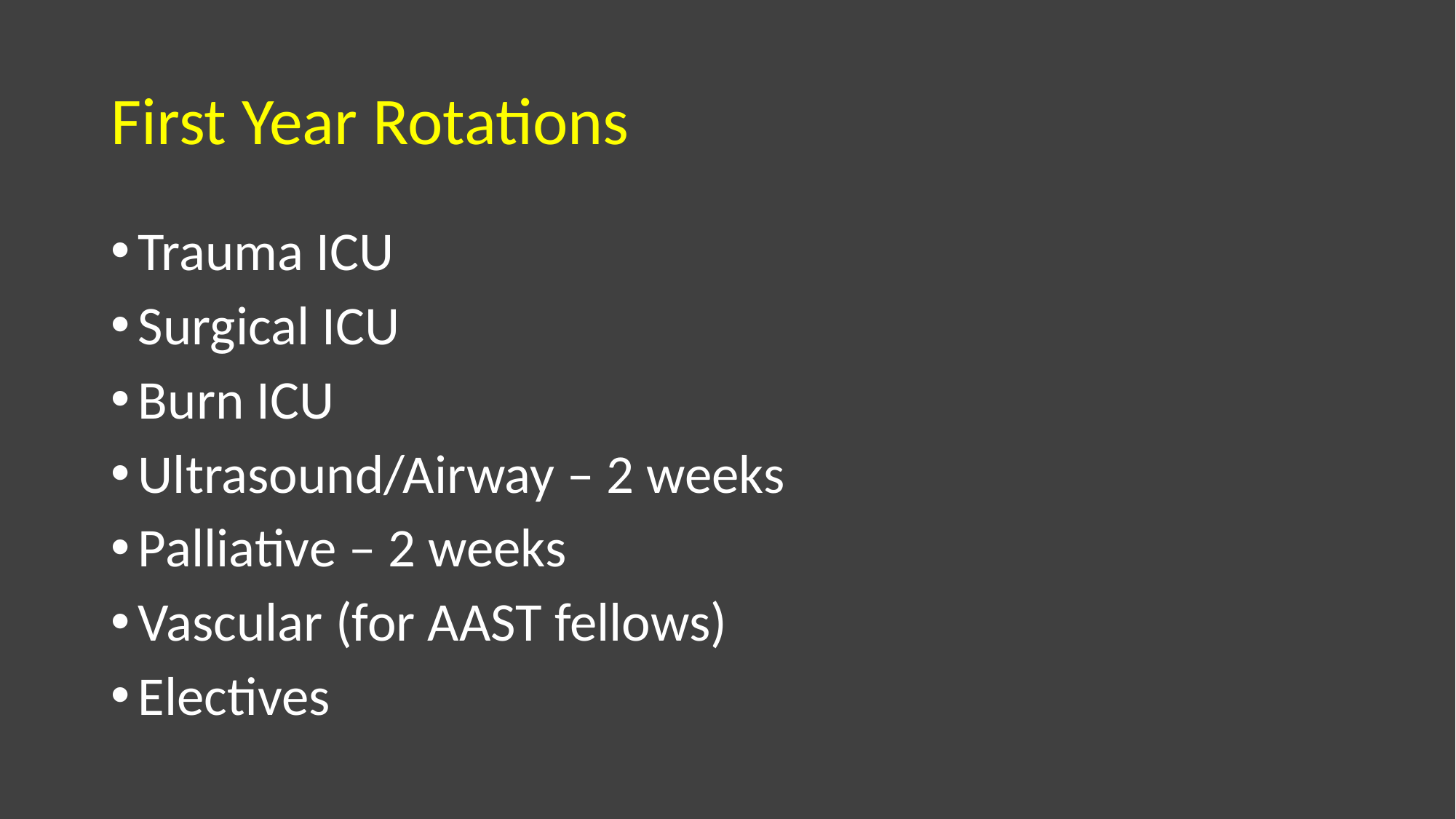

# First Year Rotations
Trauma ICU
Surgical ICU
Burn ICU
Ultrasound/Airway – 2 weeks
Palliative – 2 weeks
Vascular (for AAST fellows)
Electives